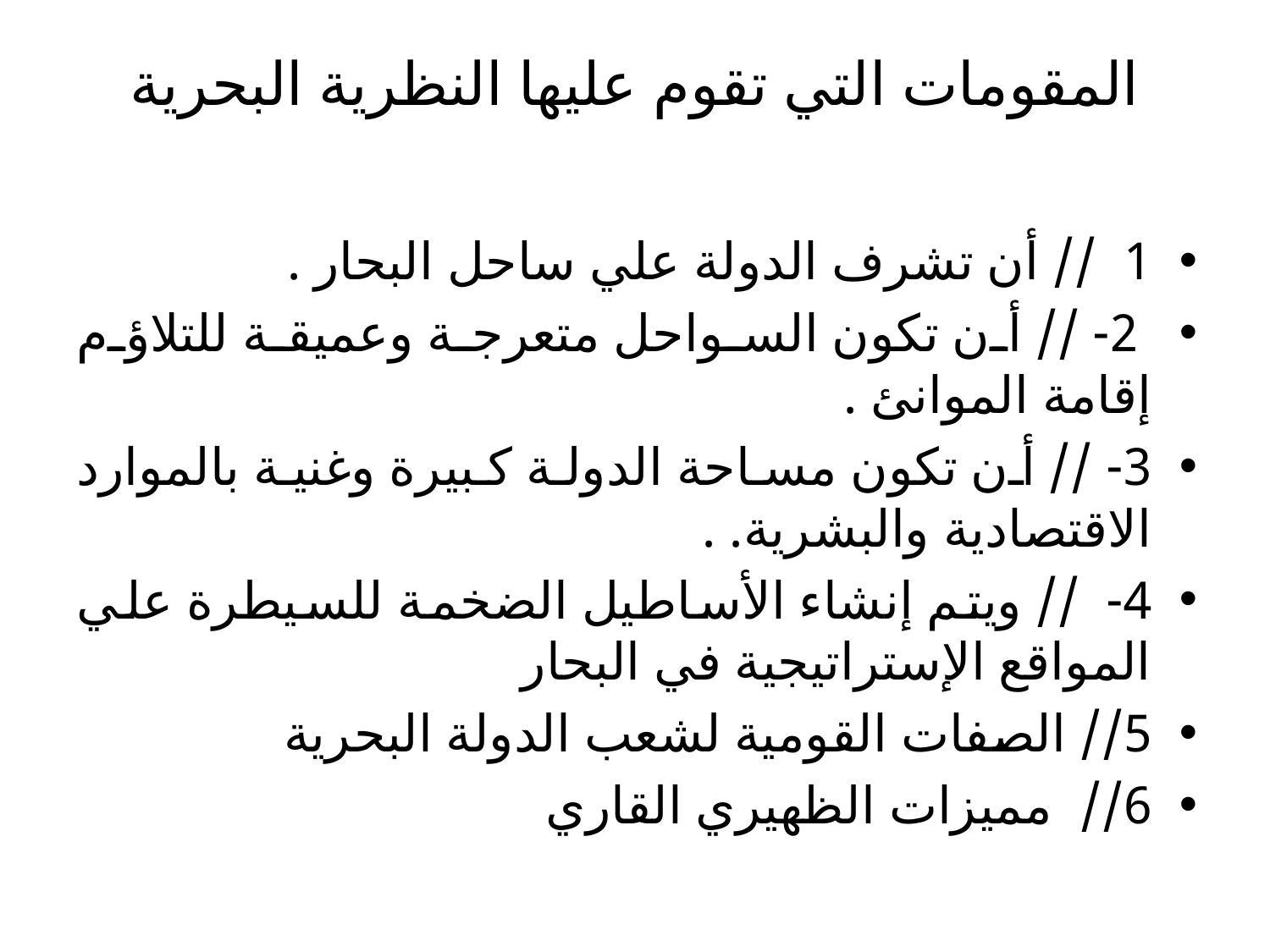

# المقومات التي تقوم عليها النظرية البحرية
1  // أن تشرف الدولة علي ساحل البحار .
 2- // أن تكون السواحل متعرجة وعميقة للتلاؤم إقامة الموانئ .
3- // أن تكون مساحة الدولة كبيرة وغنية بالموارد الاقتصادية والبشرية. .
4-  // ويتم إنشاء الأساطيل الضخمة للسيطرة علي المواقع الإستراتيجية في البحار
5// الصفات القومية لشعب الدولة البحرية
6//  مميزات الظهيري القاري